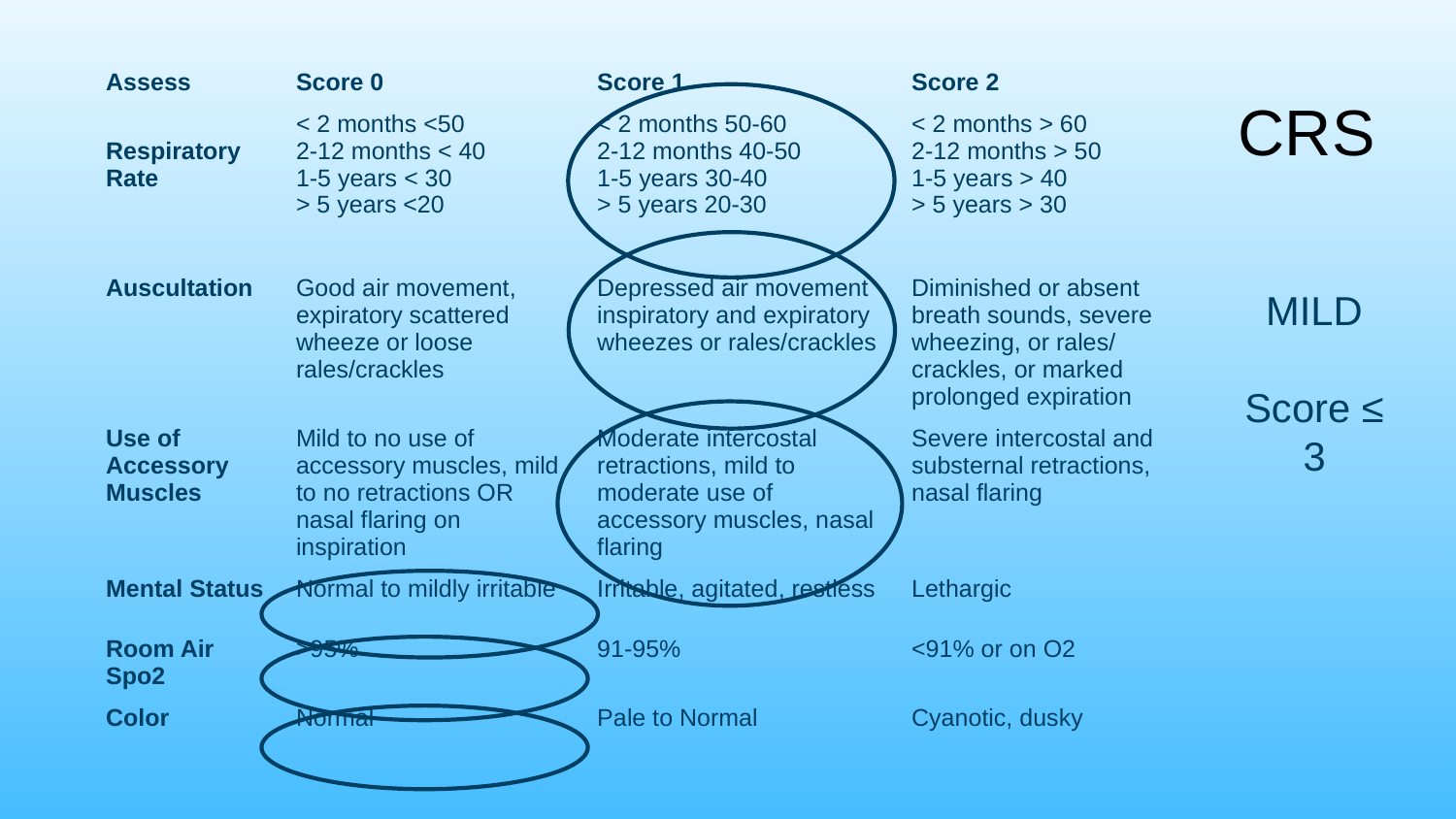

| Assess | Score 0 | Score 1 | Score 2 |
| --- | --- | --- | --- |
| Respiratory Rate | < 2 months <50 2-12 months < 40 1-5 years < 30 > 5 years <20 | < 2 months 50-60 2-12 months 40-50 1-5 years 30-40 > 5 years 20-30 | < 2 months > 60 2-12 months > 50 1-5 years > 40 > 5 years > 30 |
| Auscultation | Good air movement, expiratory scattered wheeze or loose rales/crackles | Depressed air movement inspiratory and expiratory wheezes or rales/crackles | Diminished or absent breath sounds, severe wheezing, or rales/ crackles, or marked prolonged expiration |
| Use of Accessory Muscles | Mild to no use of accessory muscles, mild to no retractions OR nasal flaring on inspiration | Moderate intercostal retractions, mild to moderate use of accessory muscles, nasal flaring | Severe intercostal and substernal retractions, nasal flaring |
| Mental Status | Normal to mildly irritable | Irritable, agitated, restless | Lethargic |
| Room Air Spo2 | >95% | 91-95% | <91% or on O2 |
| Color | Normal | Pale to Normal | Cyanotic, dusky |

CRS

MILD

Score ≤ 3